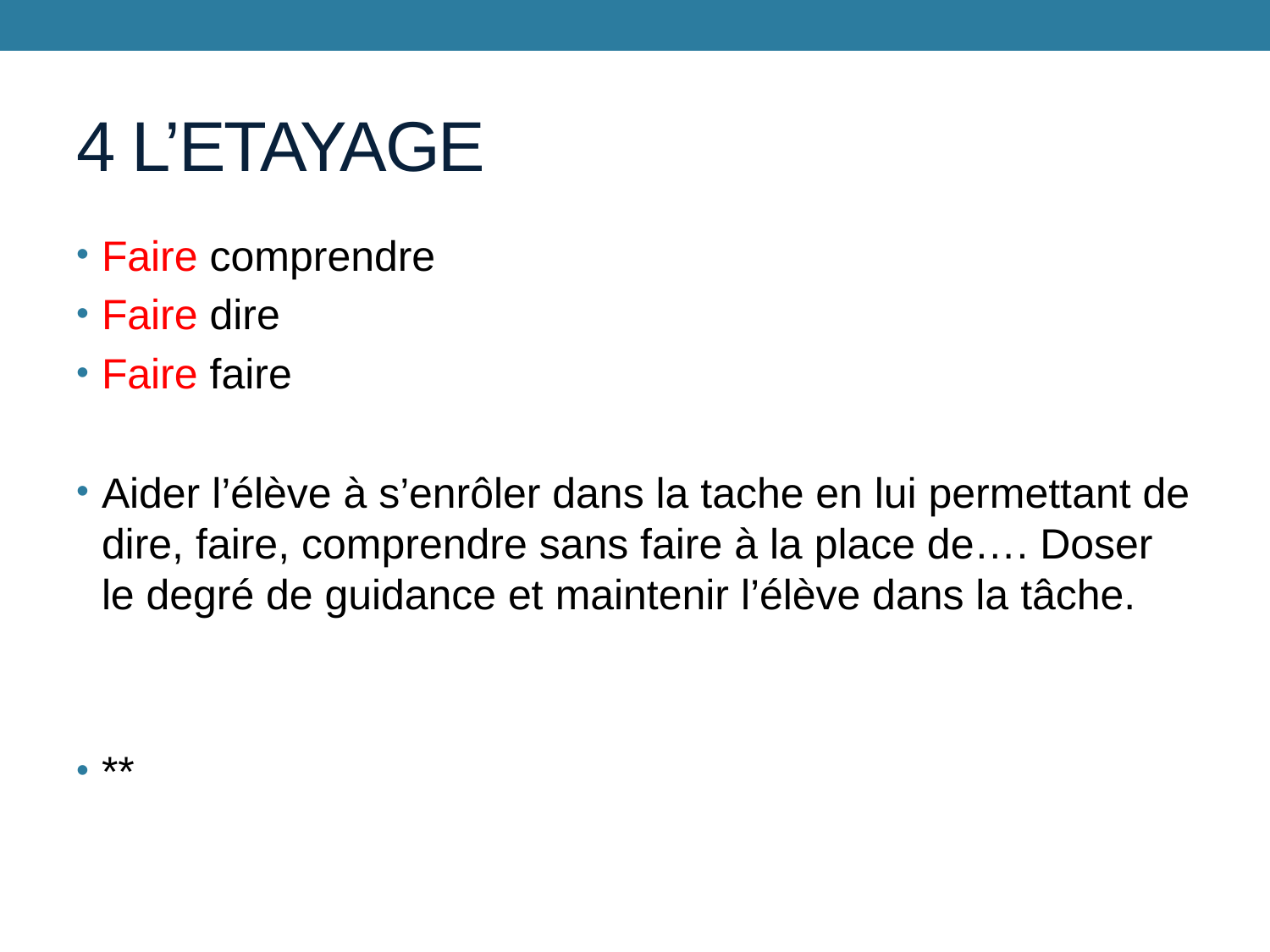

# 4 L’ETAYAGE
Faire comprendre
Faire dire
Faire faire

Aider l’élève à s’enrôler dans la tache en lui permettant de dire, faire, comprendre sans faire à la place de…. Doser le degré de guidance et maintenir l’élève dans la tâche.

**